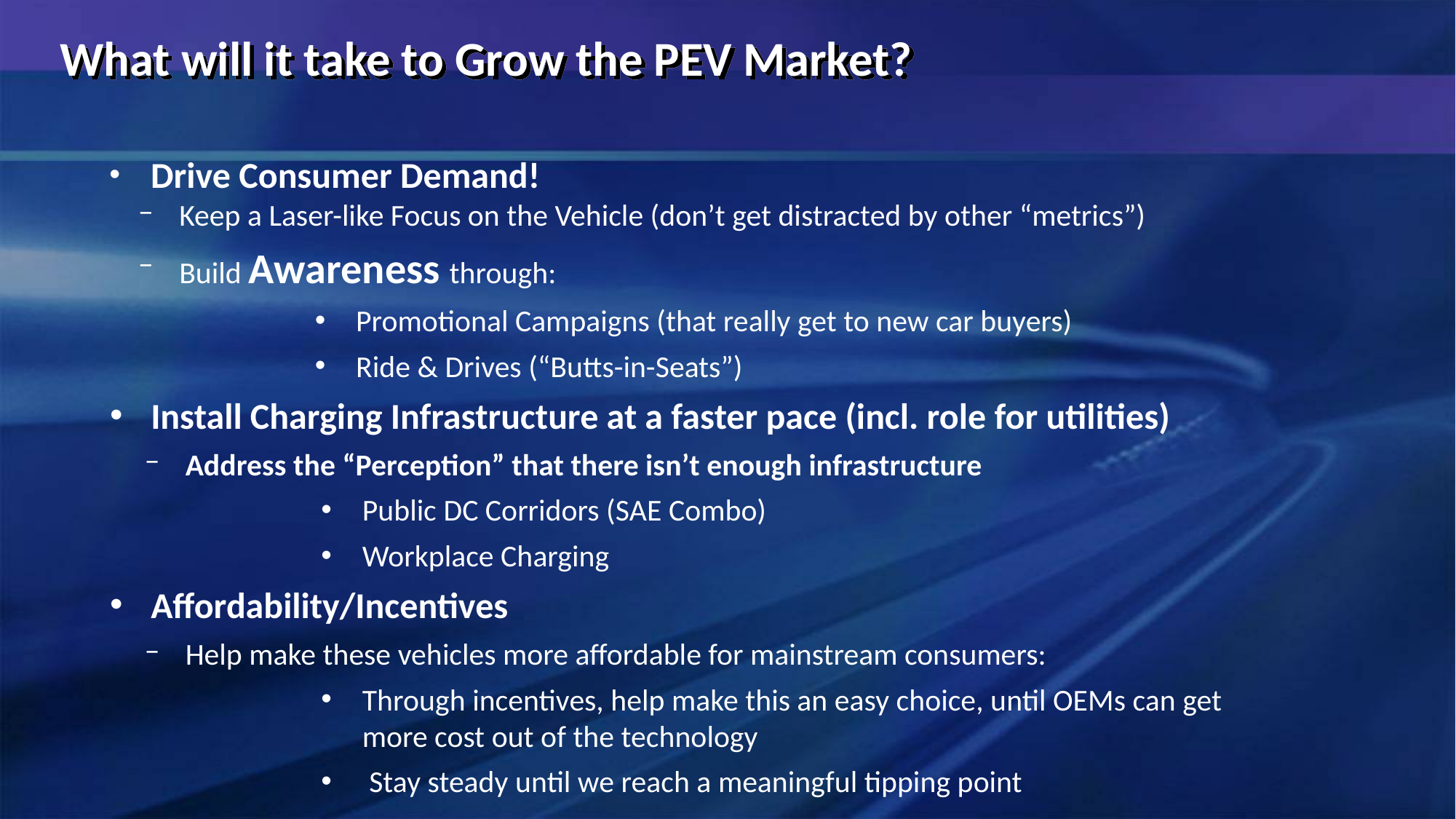

# What will it take to Grow the PEV Market?
Drive Consumer Demand!
Keep a Laser-like Focus on the Vehicle (don’t get distracted by other “metrics”)
Build Awareness through:
Promotional Campaigns (that really get to new car buyers)
Ride & Drives (“Butts-in-Seats”)
Install Charging Infrastructure at a faster pace (incl. role for utilities)
Address the “Perception” that there isn’t enough infrastructure
Public DC Corridors (SAE Combo)
Workplace Charging
Affordability/Incentives
Help make these vehicles more affordable for mainstream consumers:
Through incentives, help make this an easy choice, until OEMs can get more cost out of the technology
 Stay steady until we reach a meaningful tipping point